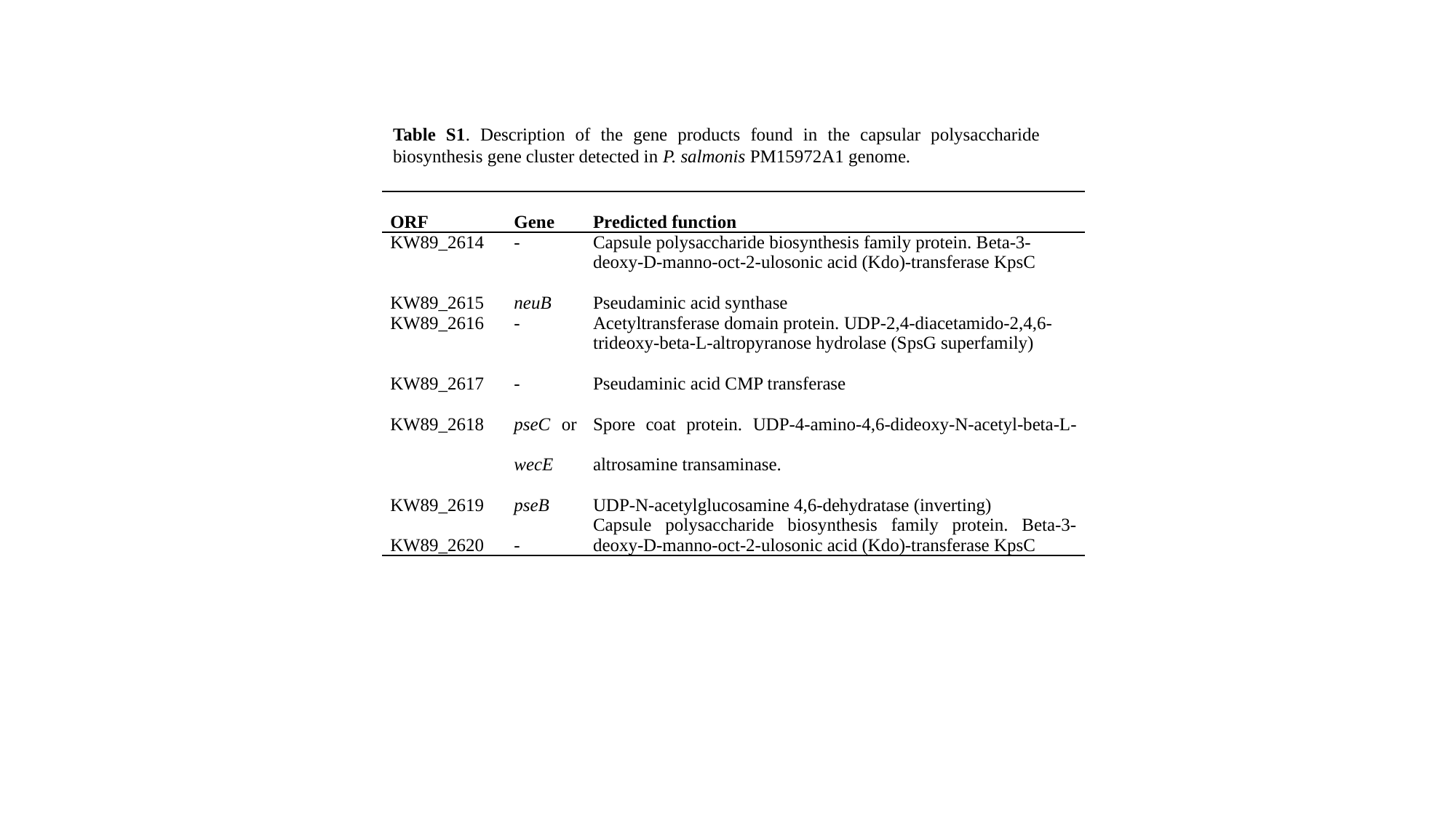

Table S1. Description of the gene products found in the capsular polysaccharide biosynthesis gene cluster detected in P. salmonis PM15972A1 genome.
| ORF | Gene | Predicted function |
| --- | --- | --- |
| KW89\_2614 | - | Capsule polysaccharide biosynthesis family protein. Beta-3-deoxy-D-manno-oct-2-ulosonic acid (Kdo)-transferase KpsC |
| KW89\_2615 | neuB | Pseudaminic acid synthase |
| KW89\_2616 | - | Acetyltransferase domain protein. UDP-2,4-diacetamido-2,4,6-trideoxy-beta-L-altropyranose hydrolase (SpsG superfamily) |
| KW89\_2617 | - | Pseudaminic acid CMP transferase |
| KW89\_2618 | pseC or wecE | Spore coat protein. UDP-4-amino-4,6-dideoxy-N-acetyl-beta-L-altrosamine transaminase. |
| KW89\_2619 | pseB | UDP-N-acetylglucosamine 4,6-dehydratase (inverting) |
| KW89\_2620 | - | Capsule polysaccharide biosynthesis family protein. Beta-3-deoxy-D-manno-oct-2-ulosonic acid (Kdo)-transferase KpsC |